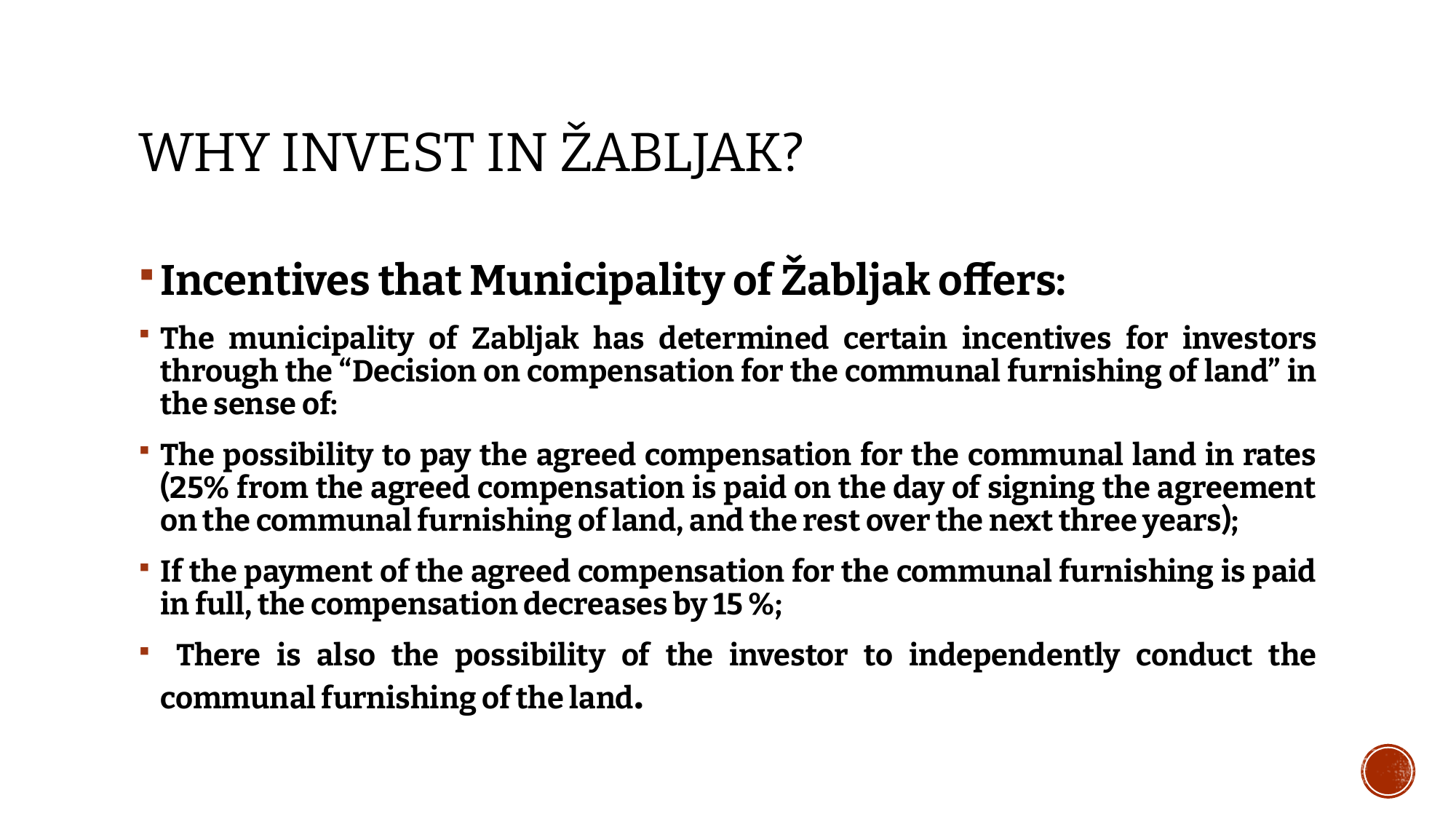

# Why invest in Žabljak?
Incentives that Municipality of Žabljak offers:
The municipality of Zabljak has determined certain incentives for investors through the “Decision on compensation for the communal furnishing of land” in the sense of:
The possibility to pay the agreed compensation for the communal land in rates (25% from the agreed compensation is paid on the day of signing the agreement on the communal furnishing of land, and the rest over the next three years);
If the payment of the agreed compensation for the communal furnishing is paid in full, the compensation decreases by 15 %;
 There is also the possibility of the investor to independently conduct the communal furnishing of the land.